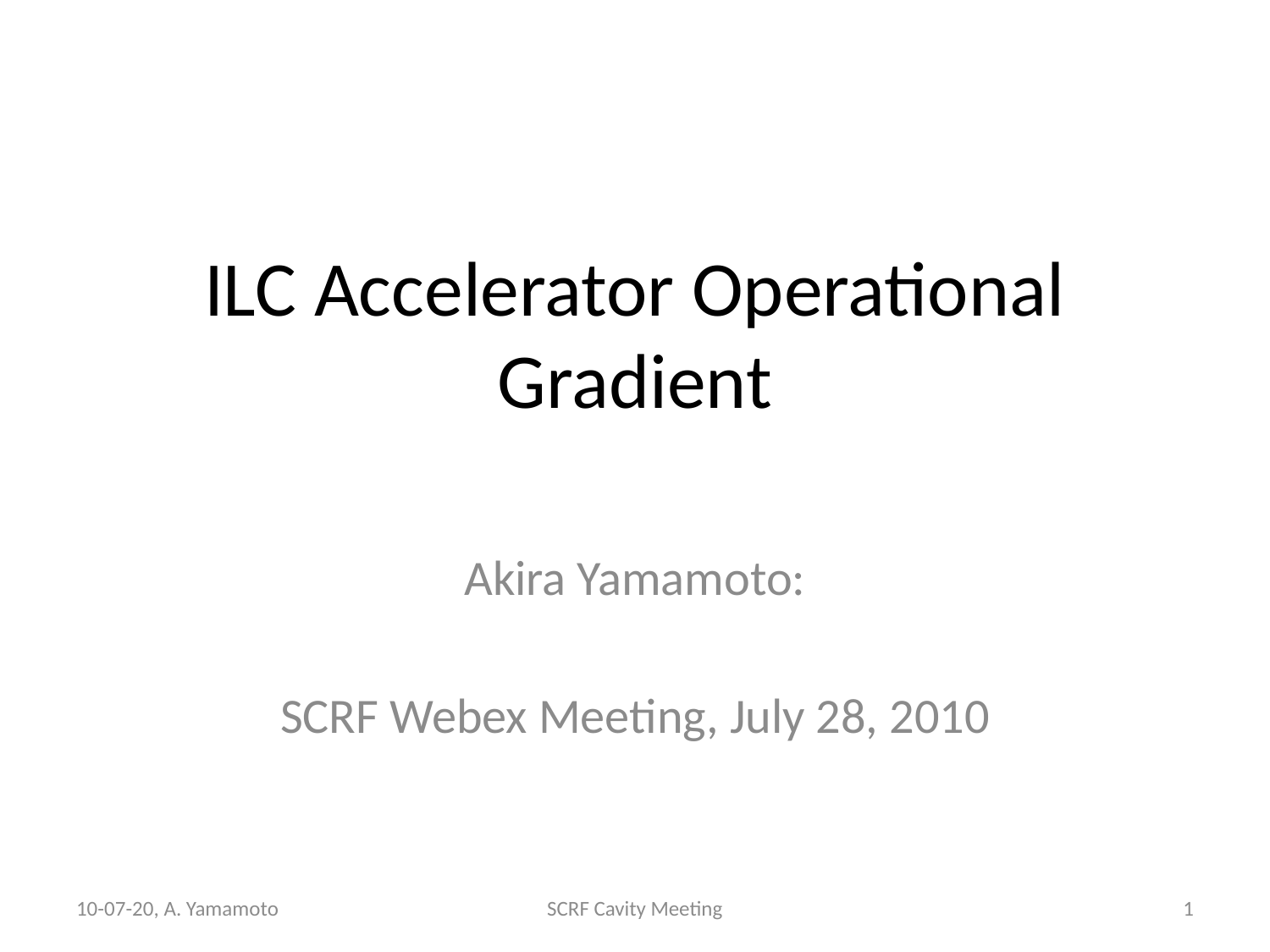

# ILC Accelerator Operational Gradient
Akira Yamamoto:

SCRF Webex Meeting, July 28, 2010
10-07-20, A. Yamamoto
SCRF Cavity Meeting
1